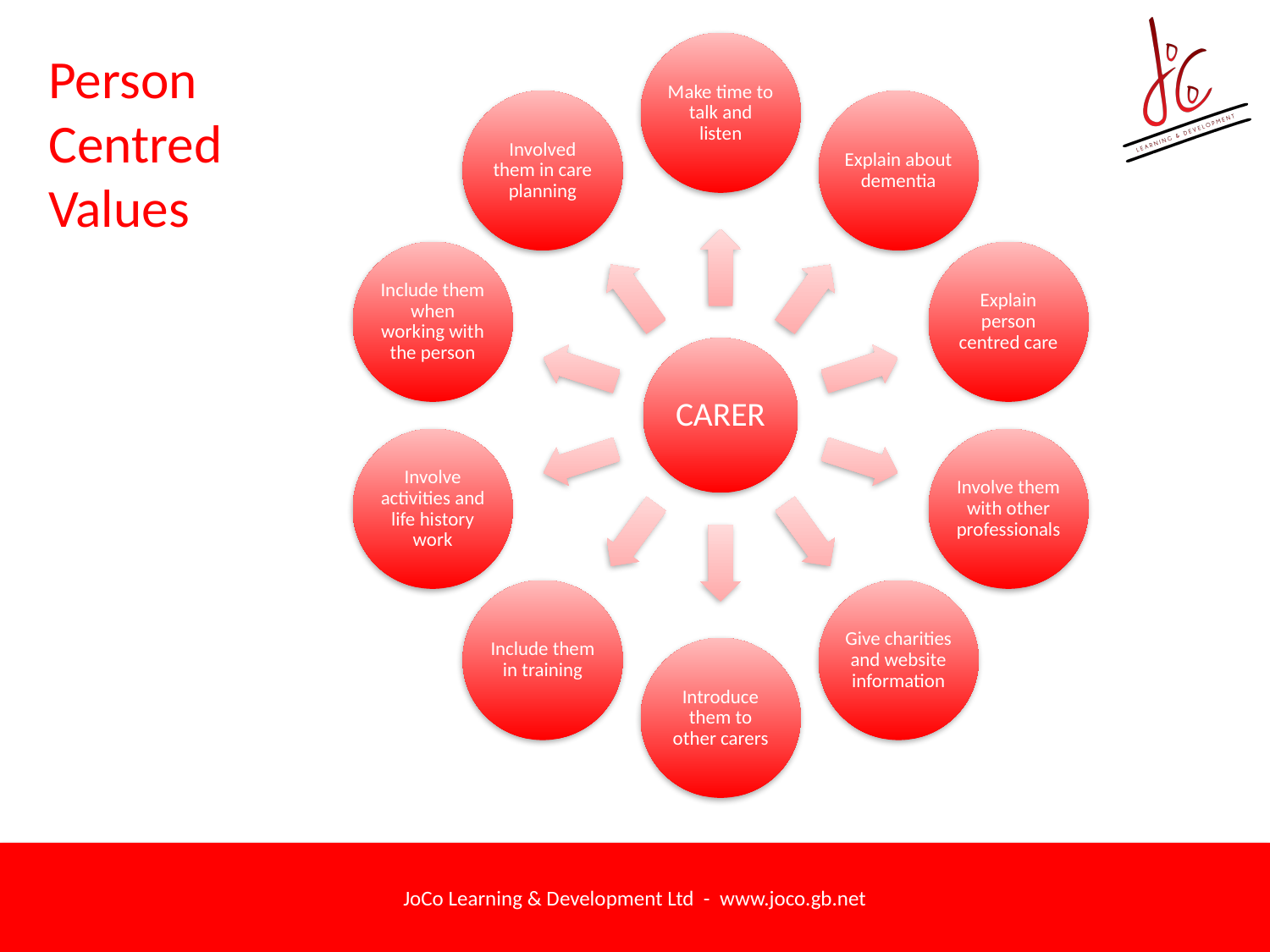

# Person Centred Values
CARER

Make time to talk and listen

Explain about dementia

Explain person centred care

Involve them with other professionals

Give charities and website information

Introduce them to other carers

Include them in training

Involve activities and life history work

Include them when working with the person

Involved them in care planning